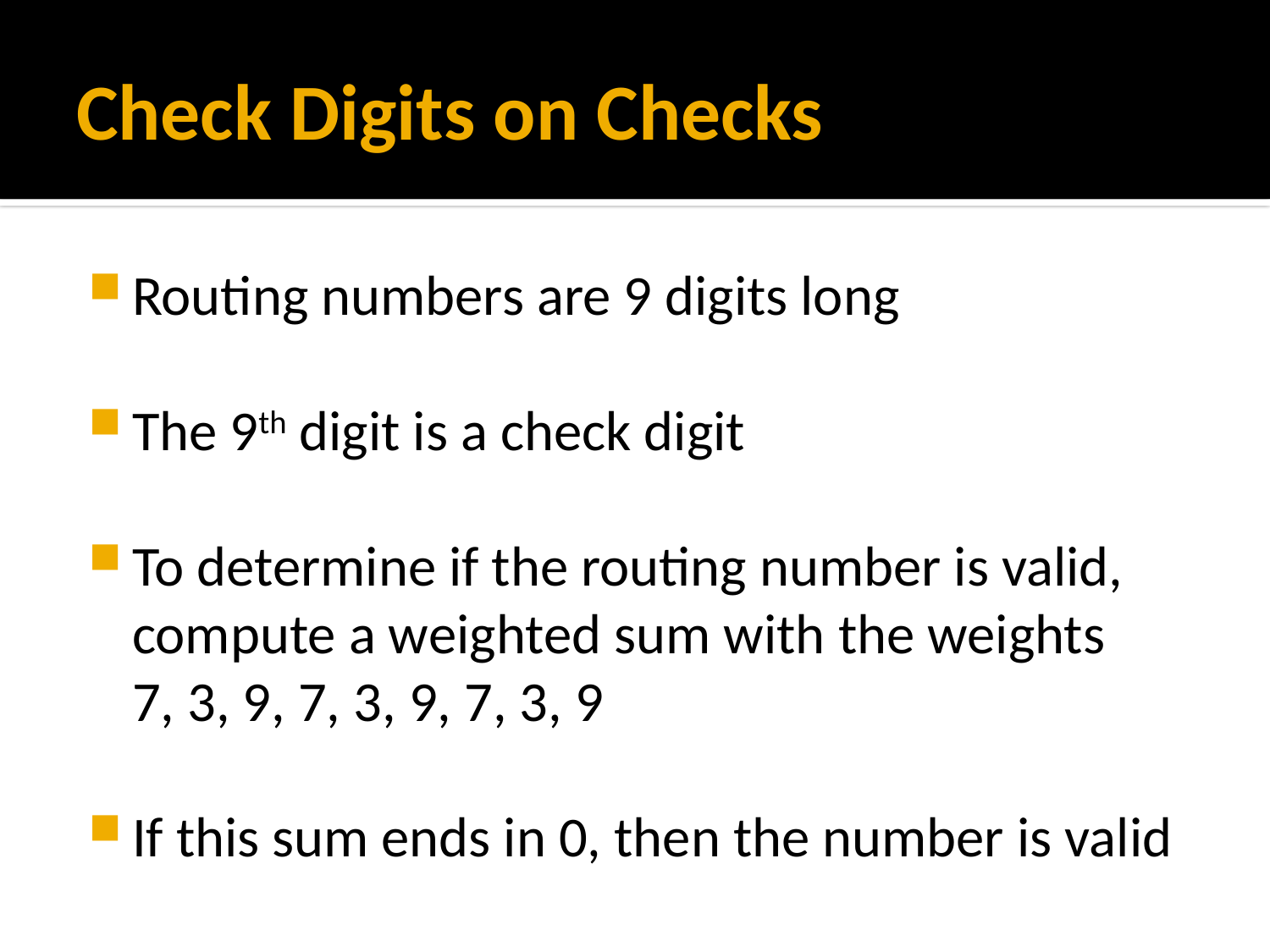

# Check Digits on Checks
Routing numbers are 9 digits long

The 9th digit is a check digit

To determine if the routing number is valid,  compute a weighted sum with the weights
7, 3, 9, 7, 3, 9, 7, 3, 9

If this sum ends in 0, then the number is valid